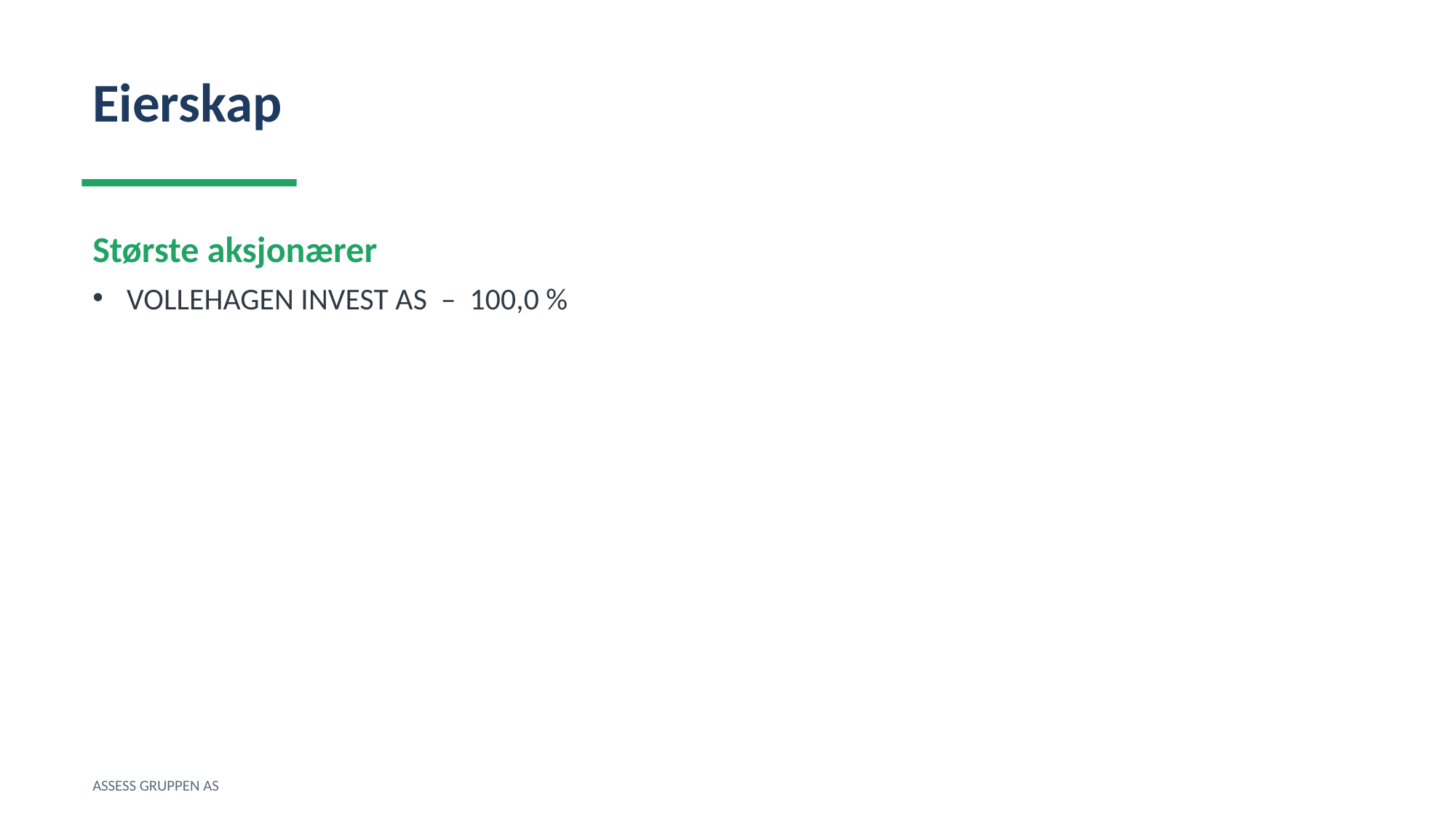

Eierskap

Største aksjonærer
VOLLEHAGEN INVEST AS  –  100,0 %
ASSESS GRUPPEN AS